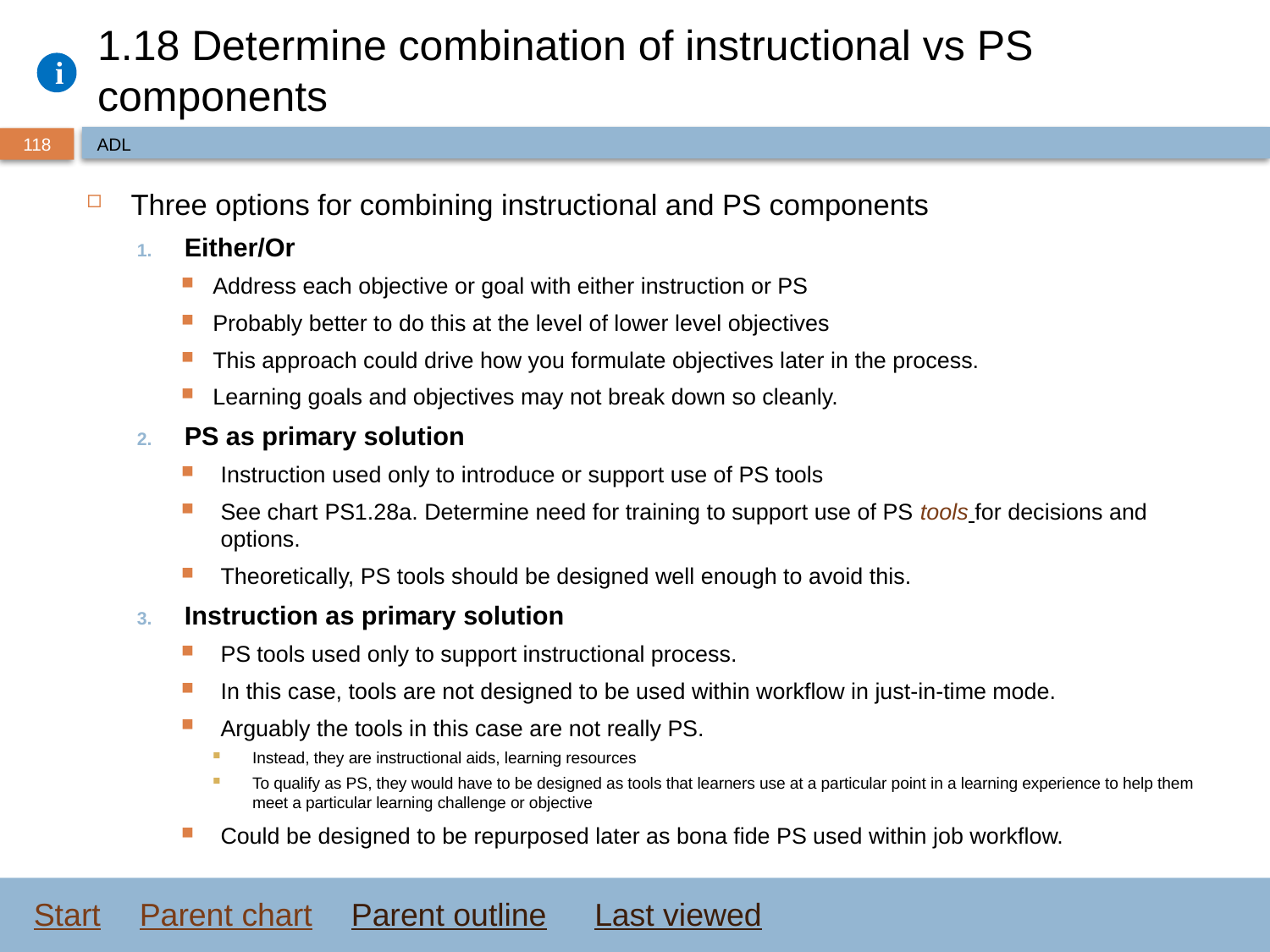

# 1.18 Determine combination of instructional vs PS components
ADL
Three options for combining instructional and PS components
Either/Or
Address each objective or goal with either instruction or PS
Probably better to do this at the level of lower level objectives
This approach could drive how you formulate objectives later in the process.
Learning goals and objectives may not break down so cleanly.
PS as primary solution
Instruction used only to introduce or support use of PS tools
See chart PS1.28a. Determine need for training to support use of PS tools for decisions and options.
Theoretically, PS tools should be designed well enough to avoid this.
Instruction as primary solution
PS tools used only to support instructional process.
In this case, tools are not designed to be used within workflow in just-in-time mode.
Arguably the tools in this case are not really PS.
Instead, they are instructional aids, learning resources
To qualify as PS, they would have to be designed as tools that learners use at a particular point in a learning experience to help them meet a particular learning challenge or objective
Could be designed to be repurposed later as bona fide PS used within job workflow.

Start
Parent chart
Parent outline
Last viewed